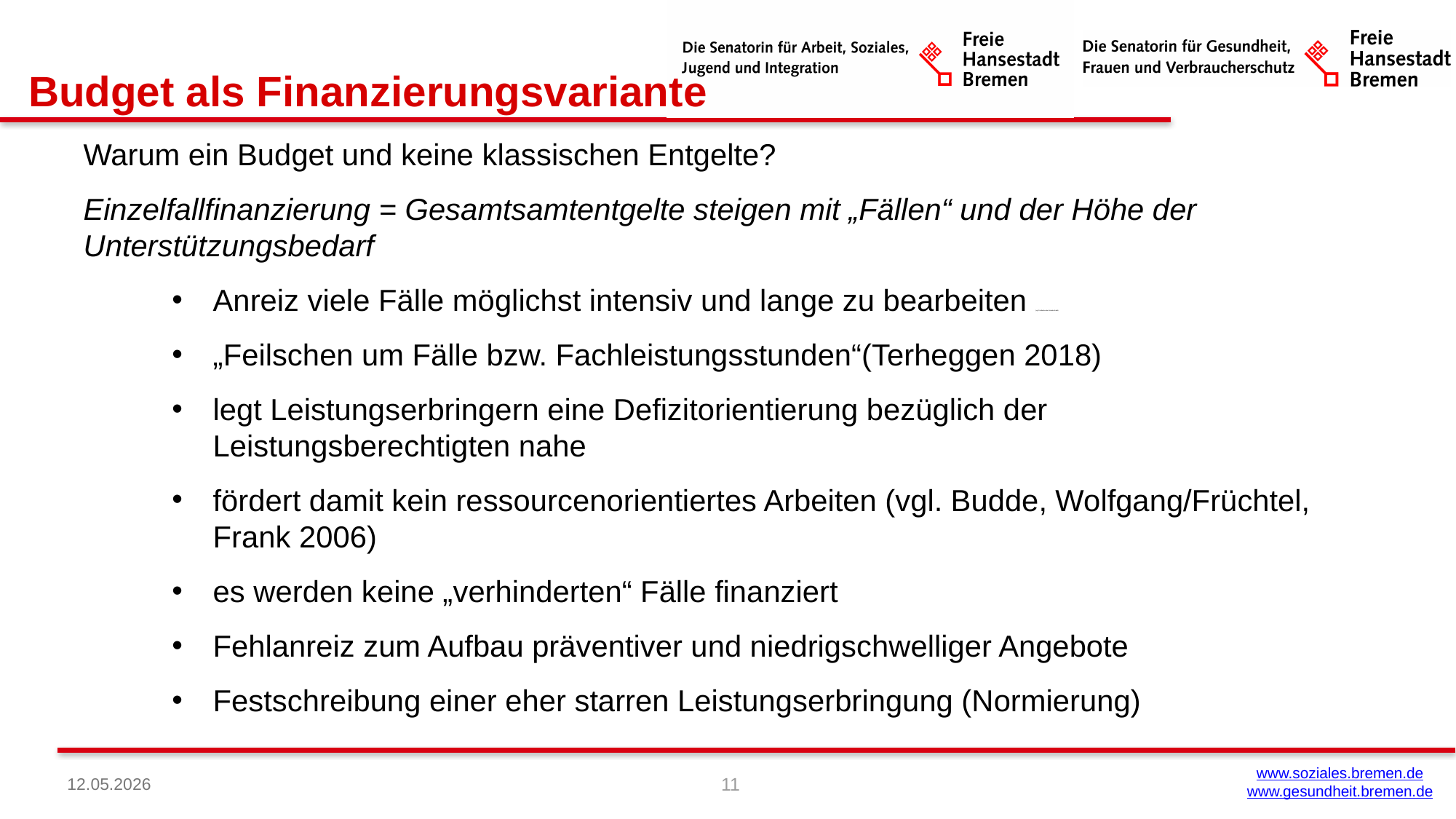

Budget als Finanzierungsvariante

Warum ein Budget und keine klassischen Entgelte?
Einzelfallfinanzierung = Gesamtsamtentgelte steigen mit „Fällen“ und der Höhe der Unterstützungsbedarf
Anreiz viele Fälle möglichst intensiv und lange zu bearbeiten (vgl. Fachlexikon der Sozialen Arbeit)
„Feilschen um Fälle bzw. Fachleistungsstunden“(Terheggen 2018)
legt Leistungserbringern eine Defizitorientierung bezüglich der Leistungsberechtigten nahe
fördert damit kein ressourcenorientiertes Arbeiten (vgl. Budde, Wolfgang/Früchtel, Frank 2006)
es werden keine „verhinderten“ Fälle finanziert
Fehlanreiz zum Aufbau präventiver und niedrigschwelliger Angebote
Festschreibung einer eher starren Leistungserbringung (Normierung)
11